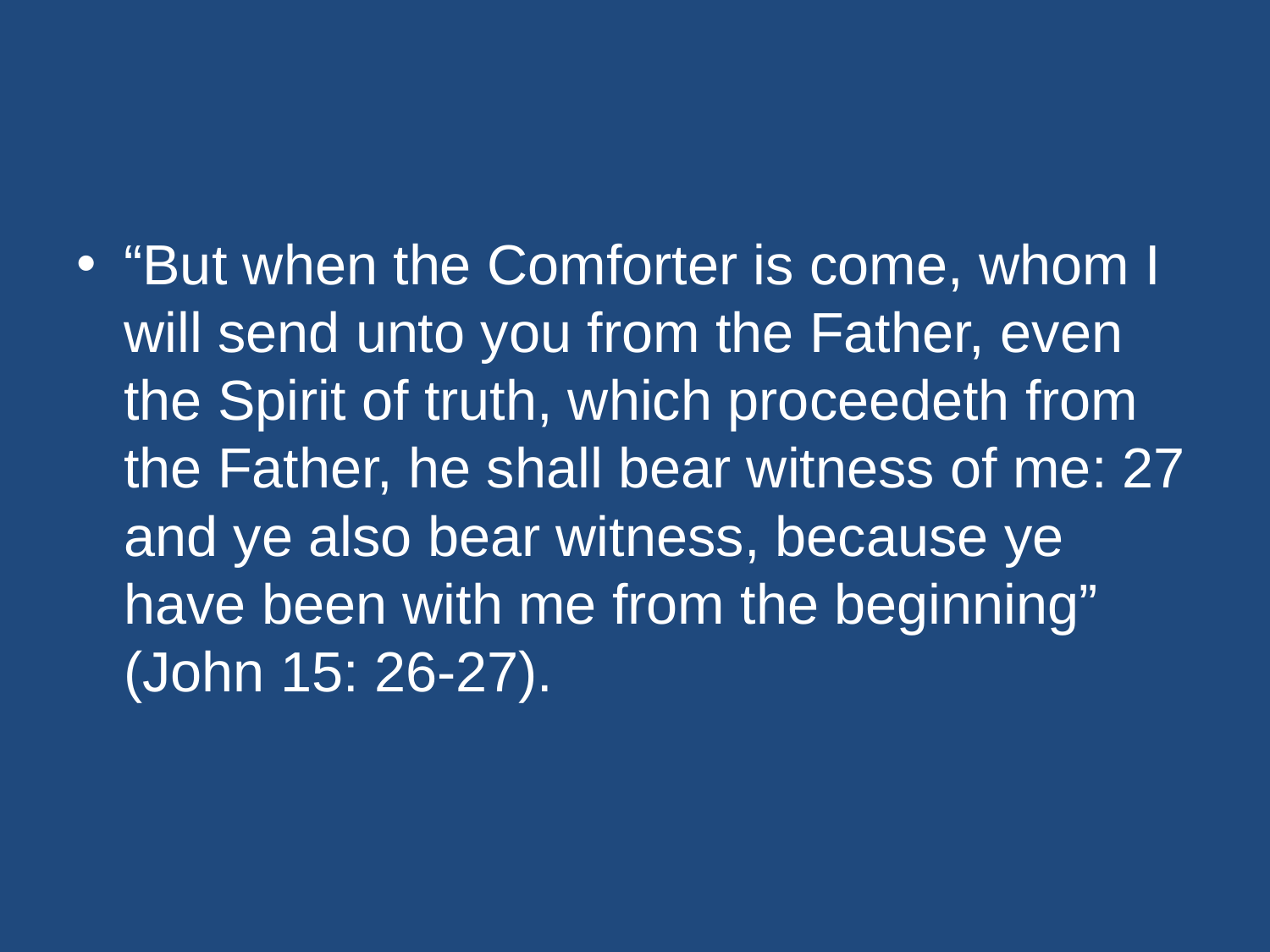

#
“But when the Comforter is come, whom I will send unto you from the Father, even the Spirit of truth, which proceedeth from the Father, he shall bear witness of me: 27 and ye also bear witness, because ye have been with me from the beginning”  (John 15: 26-27).